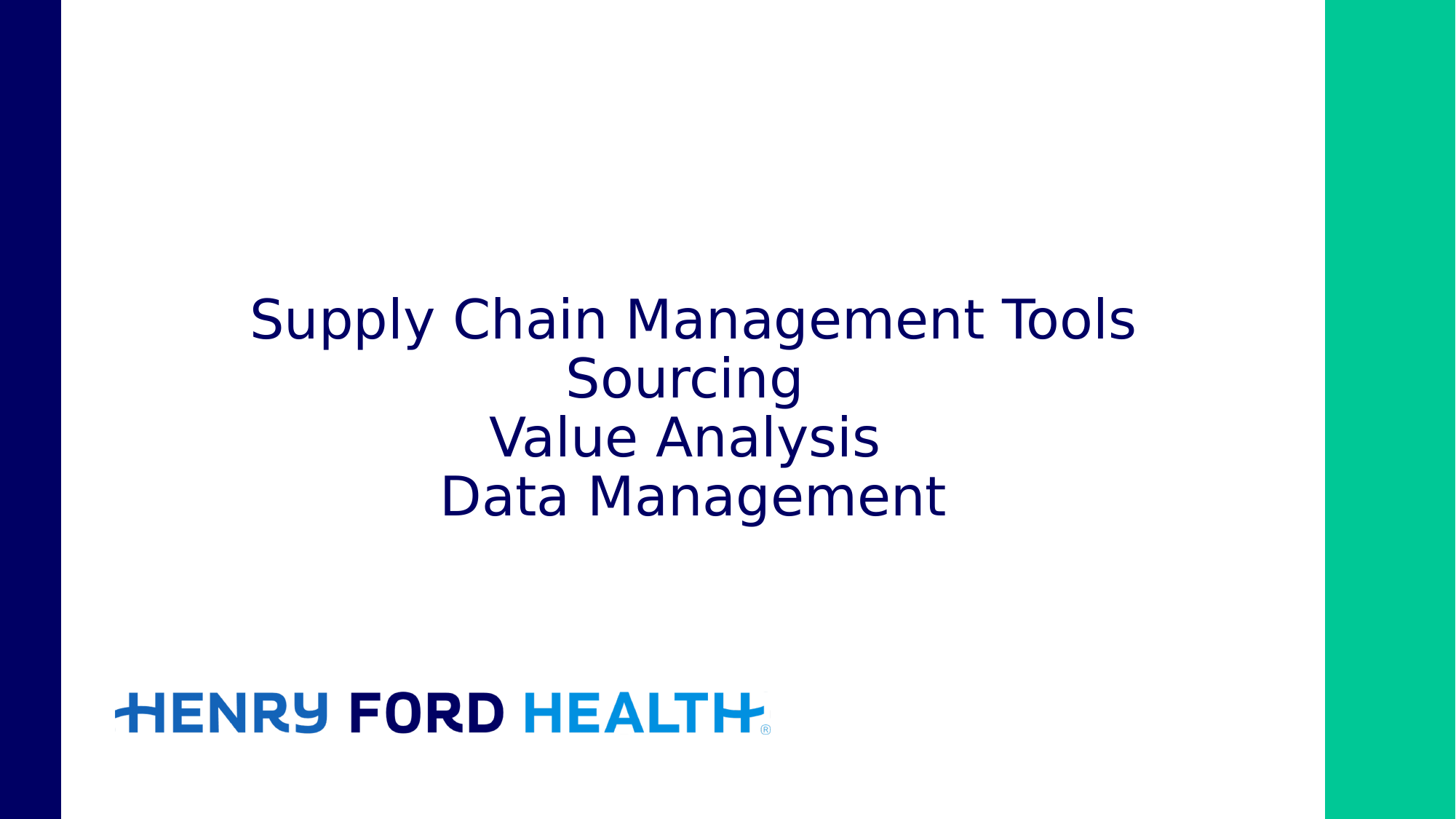

# Supply Chain Management Tools Sourcing Value Analysis Data Management